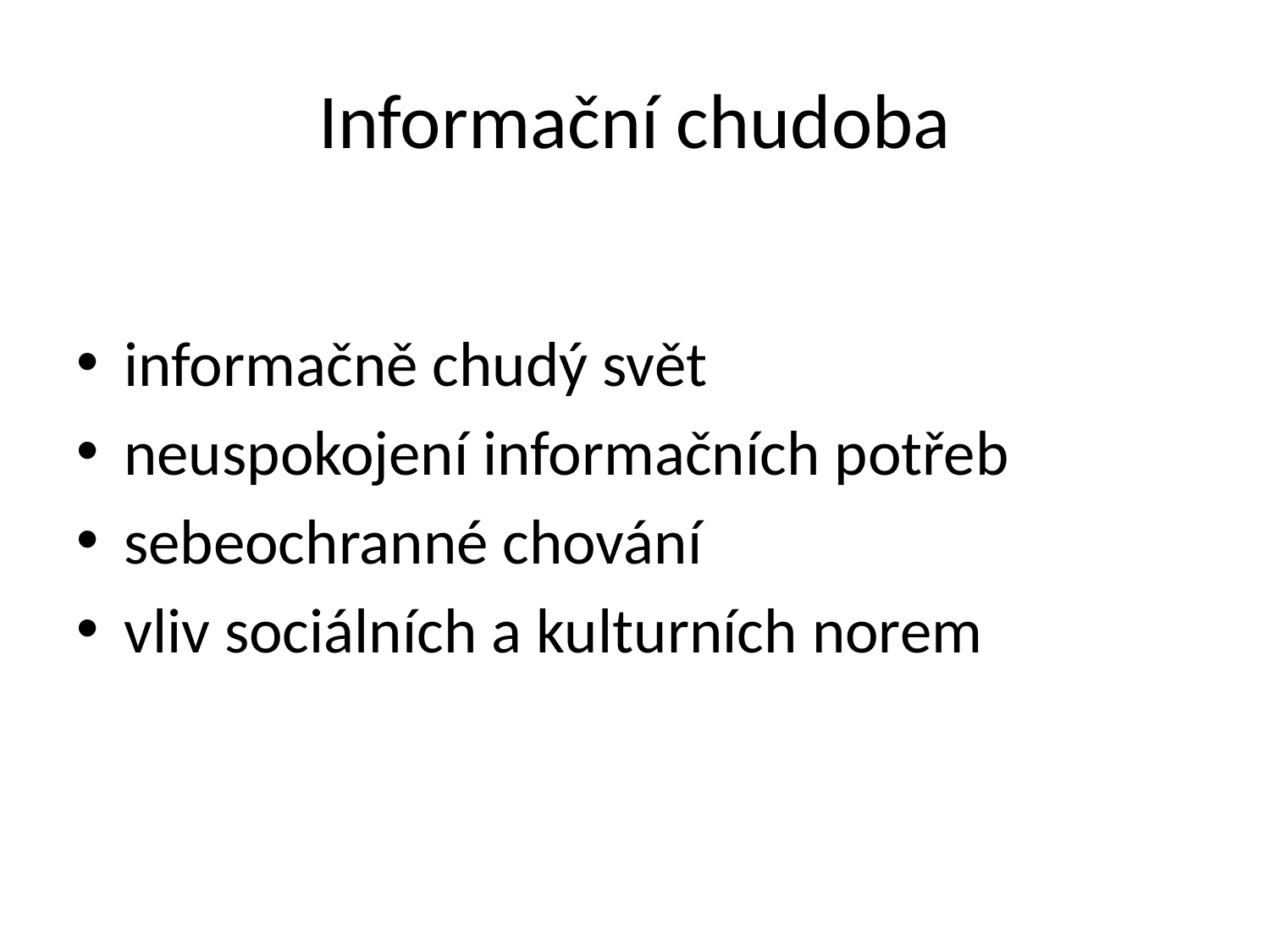

# Informační chudoba
informačně chudý svět
neuspokojení informačních potřeb
sebeochranné chování
vliv sociálních a kulturních norem